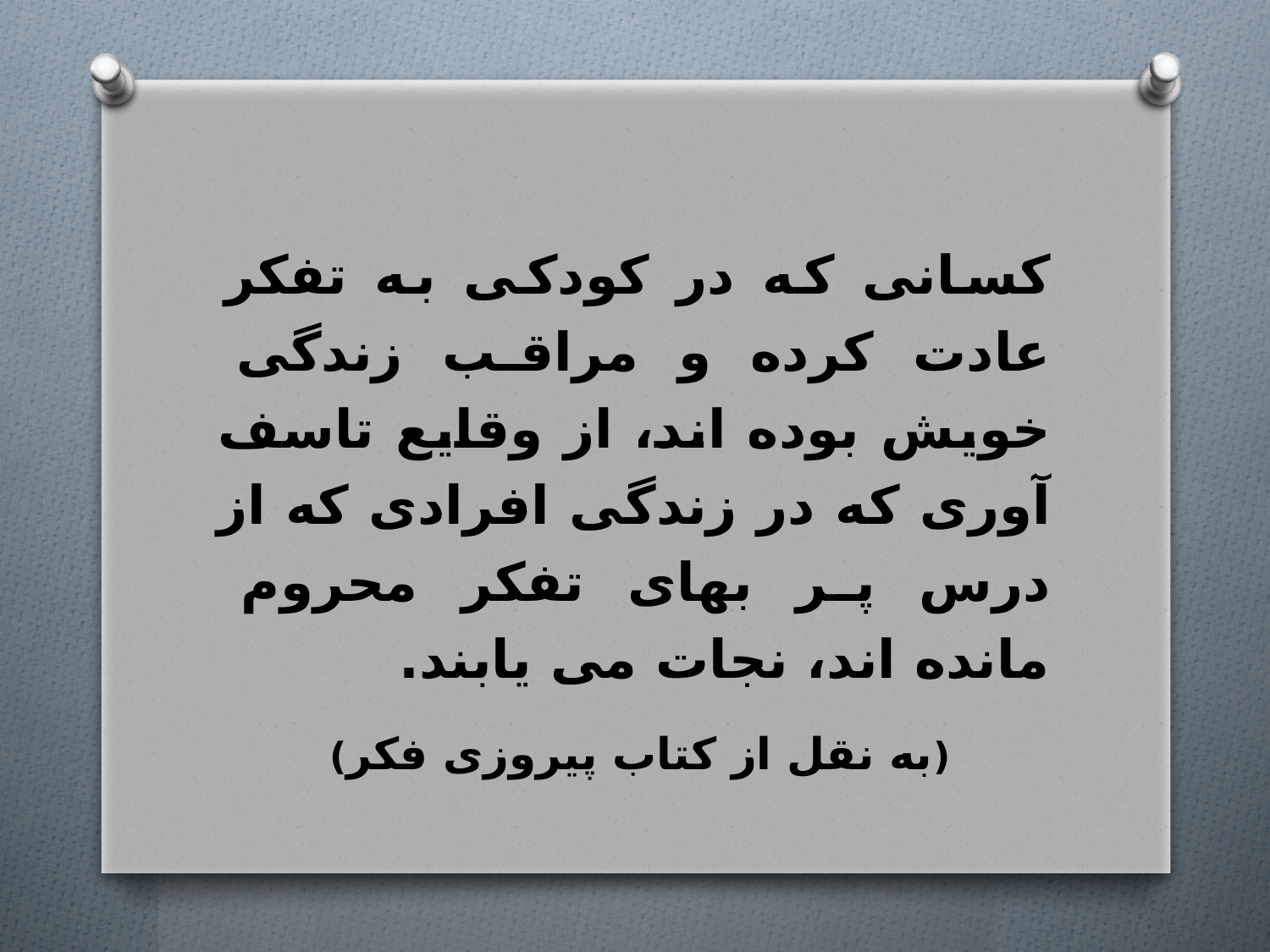

کسانی که در کودکی به تفکر عادت کرده و مراقب زندگی خویش بوده اند، از وقایع تاسف آوری که در زندگی افرادی که از درس پر بهای تفکر محروم مانده اند، نجات می یابند.

(به نقل از کتاب پیروزی فکر)